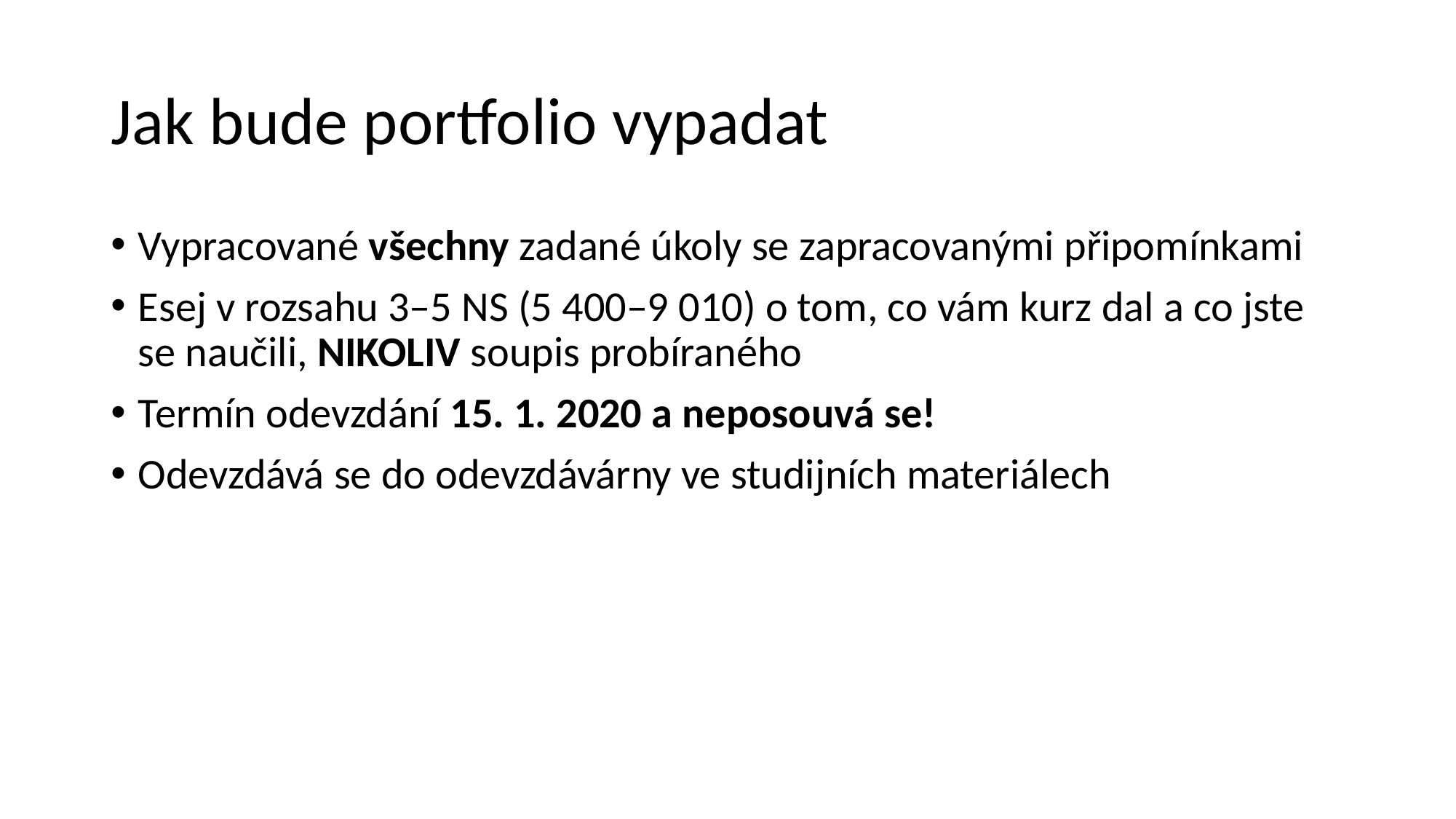

# Jak bude portfolio vypadat
Vypracované všechny zadané úkoly se zapracovanými připomínkami
Esej v rozsahu 3–5 NS (5 400–9 010) o tom, co vám kurz dal a co jste se naučili, NIKOLIV soupis probíraného
Termín odevzdání 15. 1. 2020 a neposouvá se!
Odevzdává se do odevzdávárny ve studijních materiálech